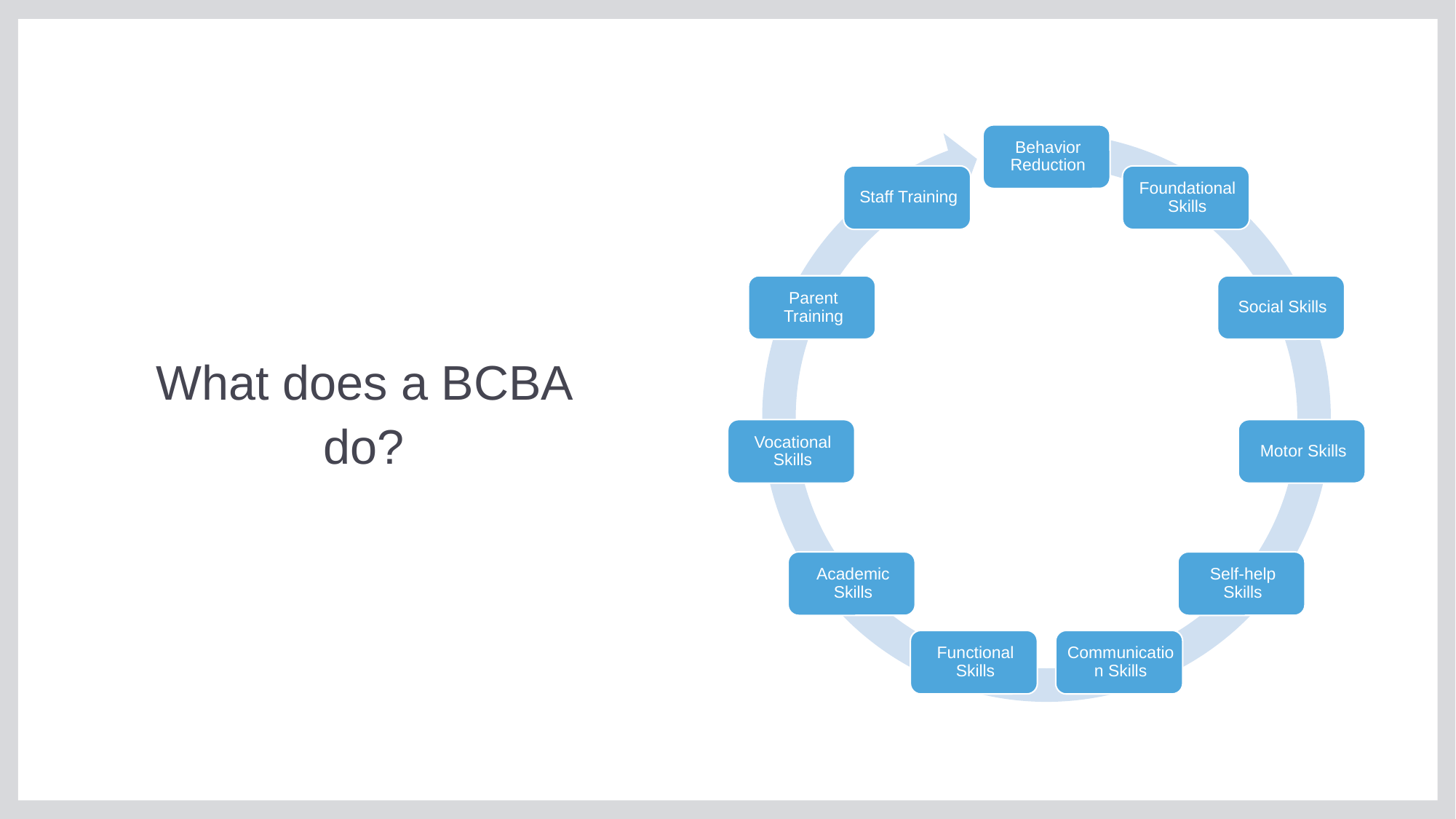

Behavior Reduction
Foundational Skills
Social Skills
Motor Skills
Self-help Skills
Communication Skills
Functional Skills
Academic Skills
Vocational Skills
Parent Training
Staff Training
# What does a BCBA do?